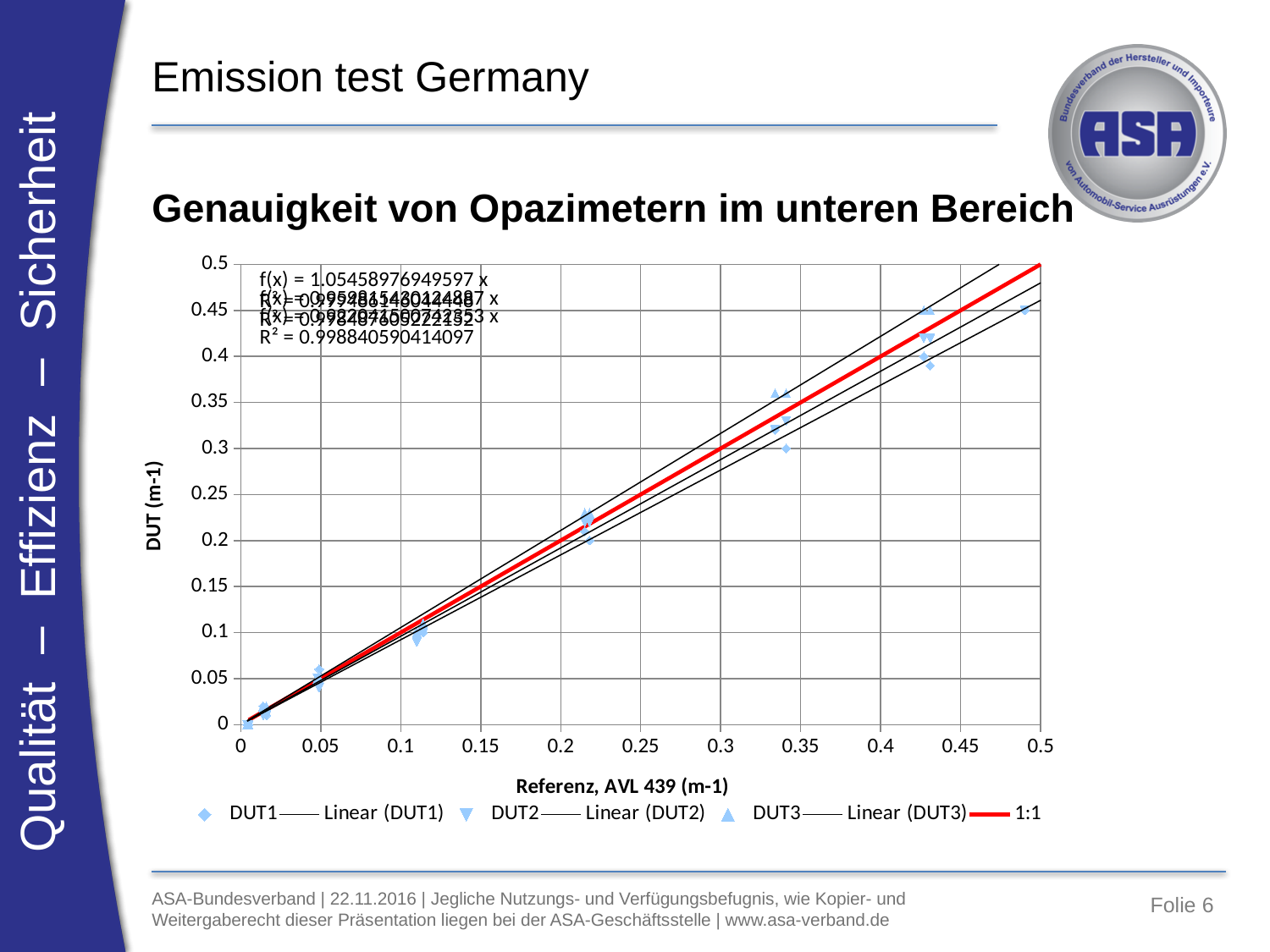

Emission test Germany
Genauigkeit von Opazimetern im unteren Bereich

### Chart

| Category | DUT1 | DUT2 | DUT3 |  |
|---|---|---|---|---|